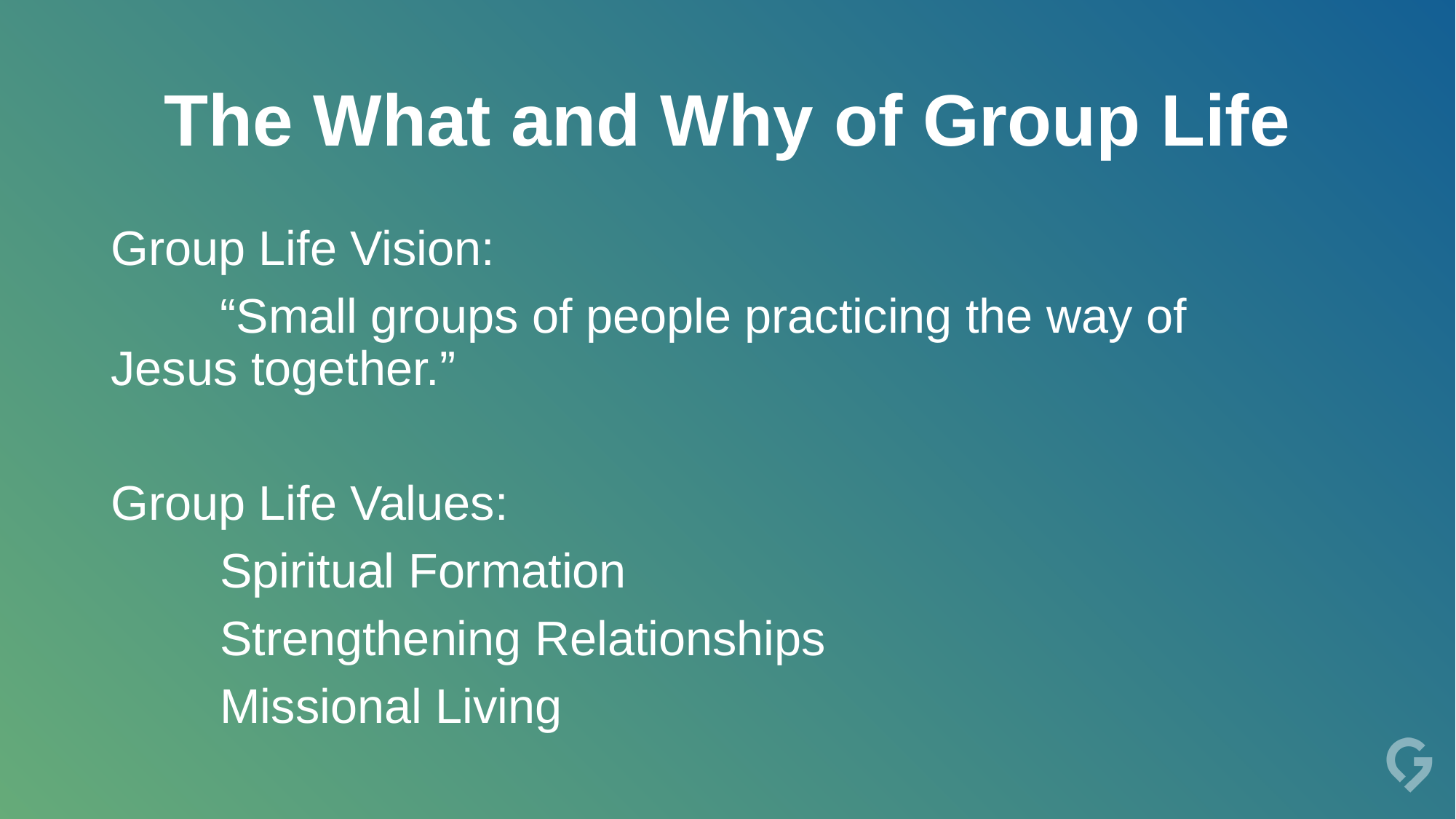

# The What and Why of Group Life
Group Life Vision:
	“Small groups of people practicing the way of 	 	Jesus together.”

Group Life Values:
	Spiritual Formation
	Strengthening Relationships
	Missional Living